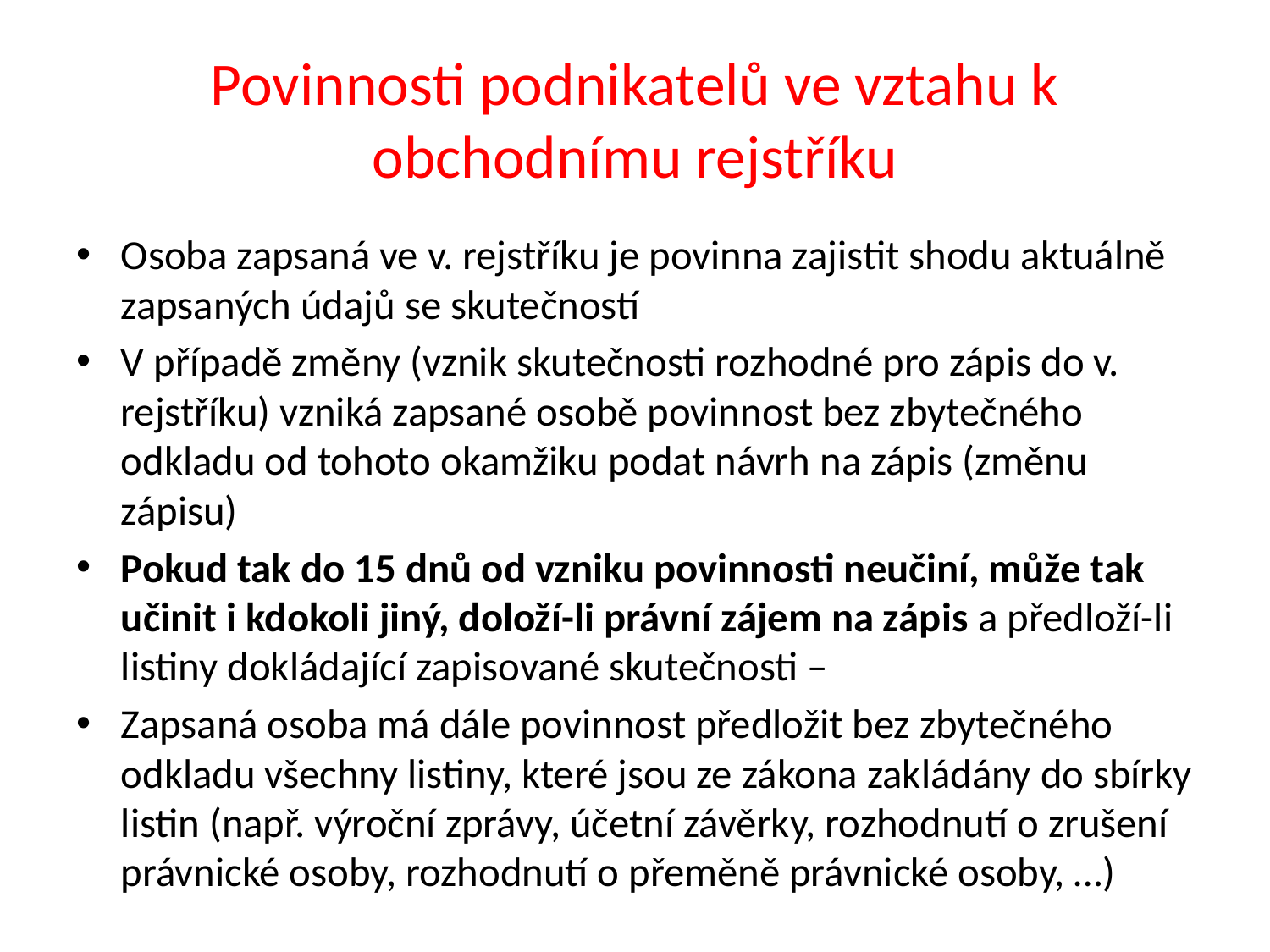

# Povinnosti podnikatelů ve vztahu k obchodnímu rejstříku
Osoba zapsaná ve v. rejstříku je povinna zajistit shodu aktuálně zapsaných údajů se skutečností
V případě změny (vznik skutečnosti rozhodné pro zápis do v. rejstříku) vzniká zapsané osobě povinnost bez zbytečného odkladu od tohoto okamžiku podat návrh na zápis (změnu zápisu)
Pokud tak do 15 dnů od vzniku povinnosti neučiní, může tak učinit i kdokoli jiný, doloží-li právní zájem na zápis a předloží-li listiny dokládající zapisované skutečnosti –
Zapsaná osoba má dále povinnost předložit bez zbytečného odkladu všechny listiny, které jsou ze zákona zakládány do sbírky listin (např. výroční zprávy, účetní závěrky, rozhodnutí o zrušení právnické osoby, rozhodnutí o přeměně právnické osoby, …)